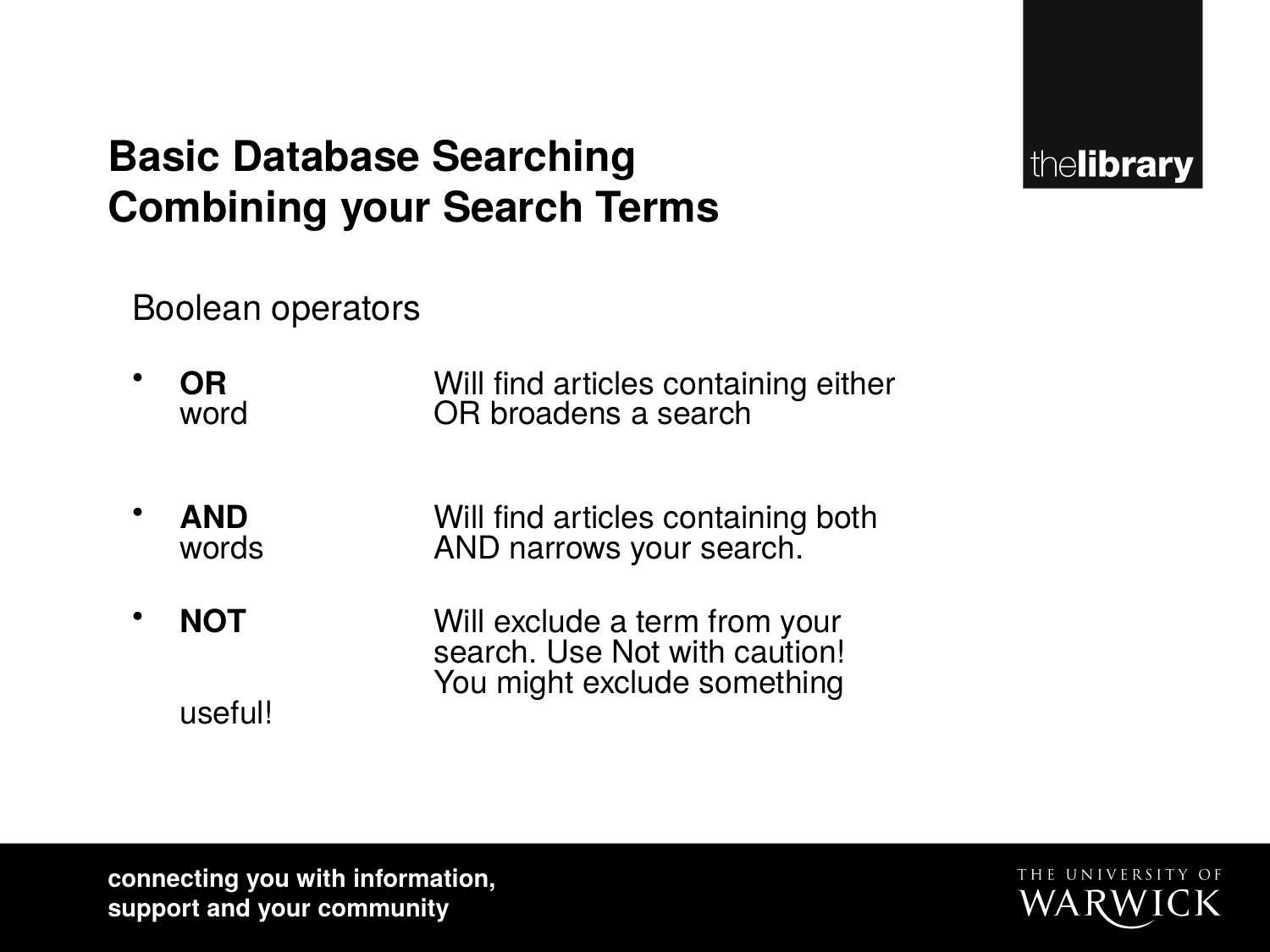

Basic Database Searching
Combining your Search Terms
Boolean operators

OR 		Will find articles containing either word 		OR broadens a search

AND	         	Will find articles containing both words		AND narrows your search.

NOT	          	Will exclude a term from your 			search. Use Not with caution! 			You might exclude something useful!